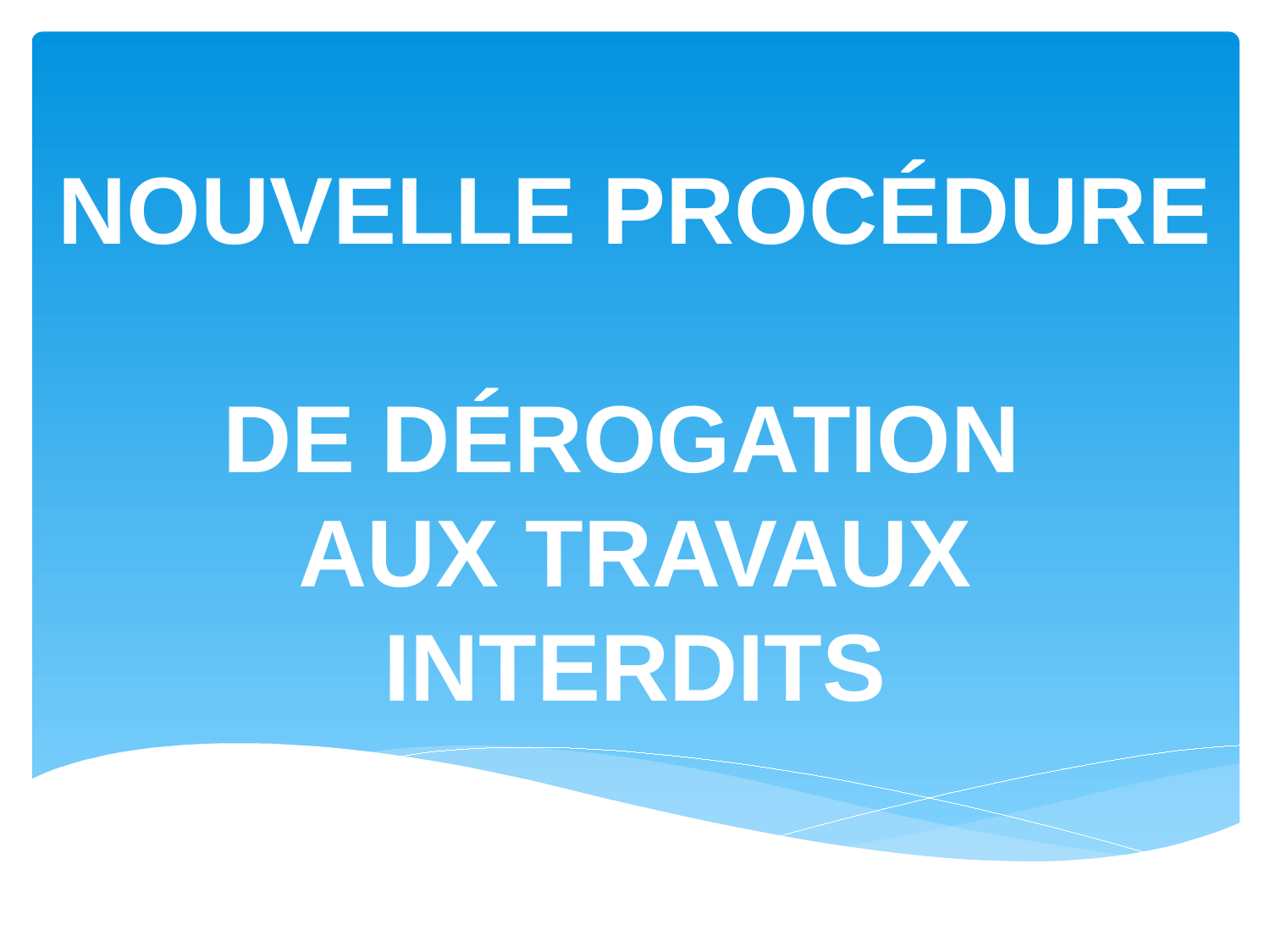

# NOUVELLE PROCÉDURE DE DÉROGATION AUX TRAVAUX INTERDITS